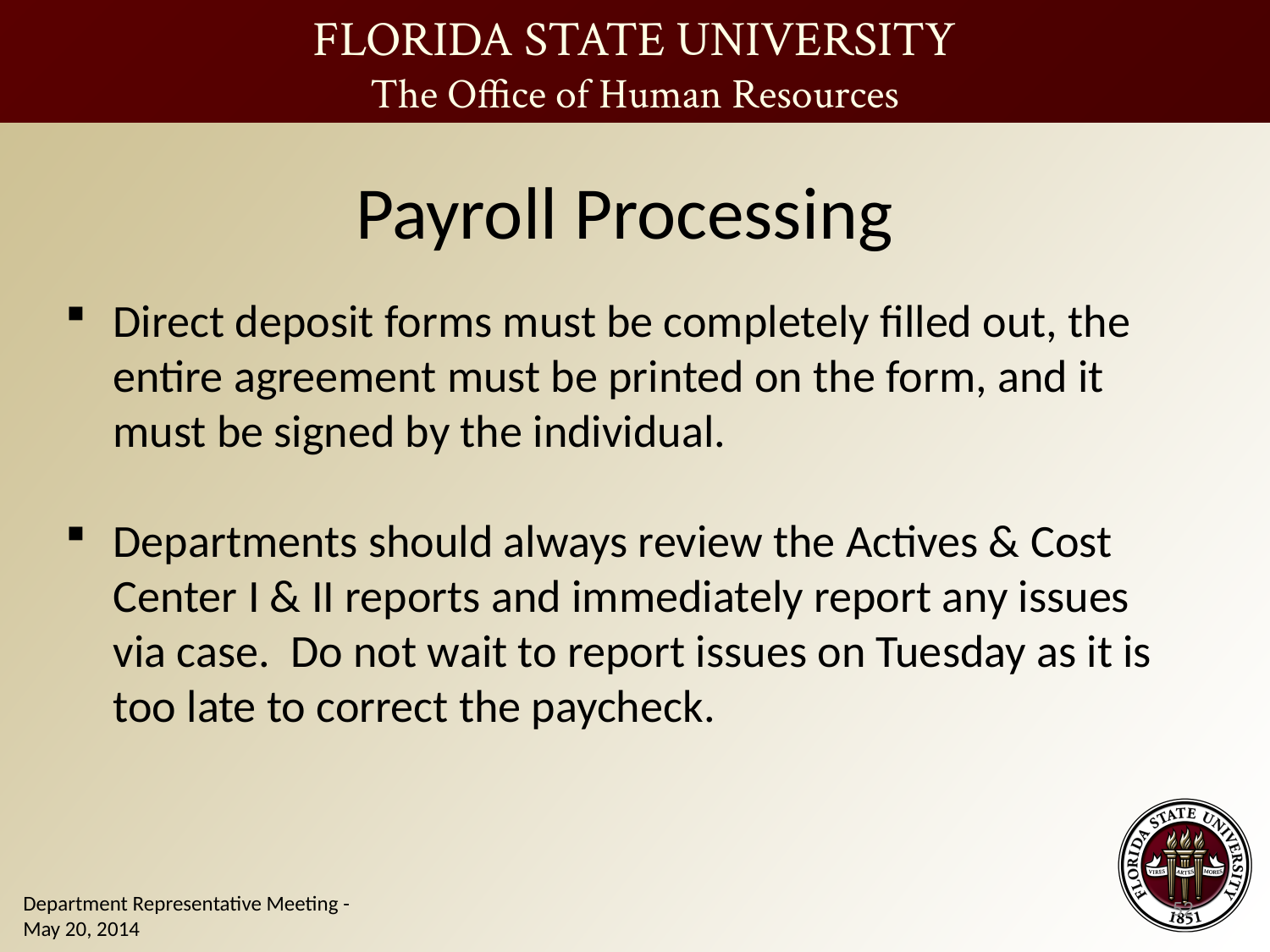

Payroll Processing
Direct deposit forms must be completely filled out, the entire agreement must be printed on the form, and it must be signed by the individual.

Departments should always review the Actives & Cost Center I & II reports and immediately report any issues via case.  Do not wait to report issues on Tuesday as it is too late to correct the paycheck.
52
Department Representative Meeting - May 20, 2014